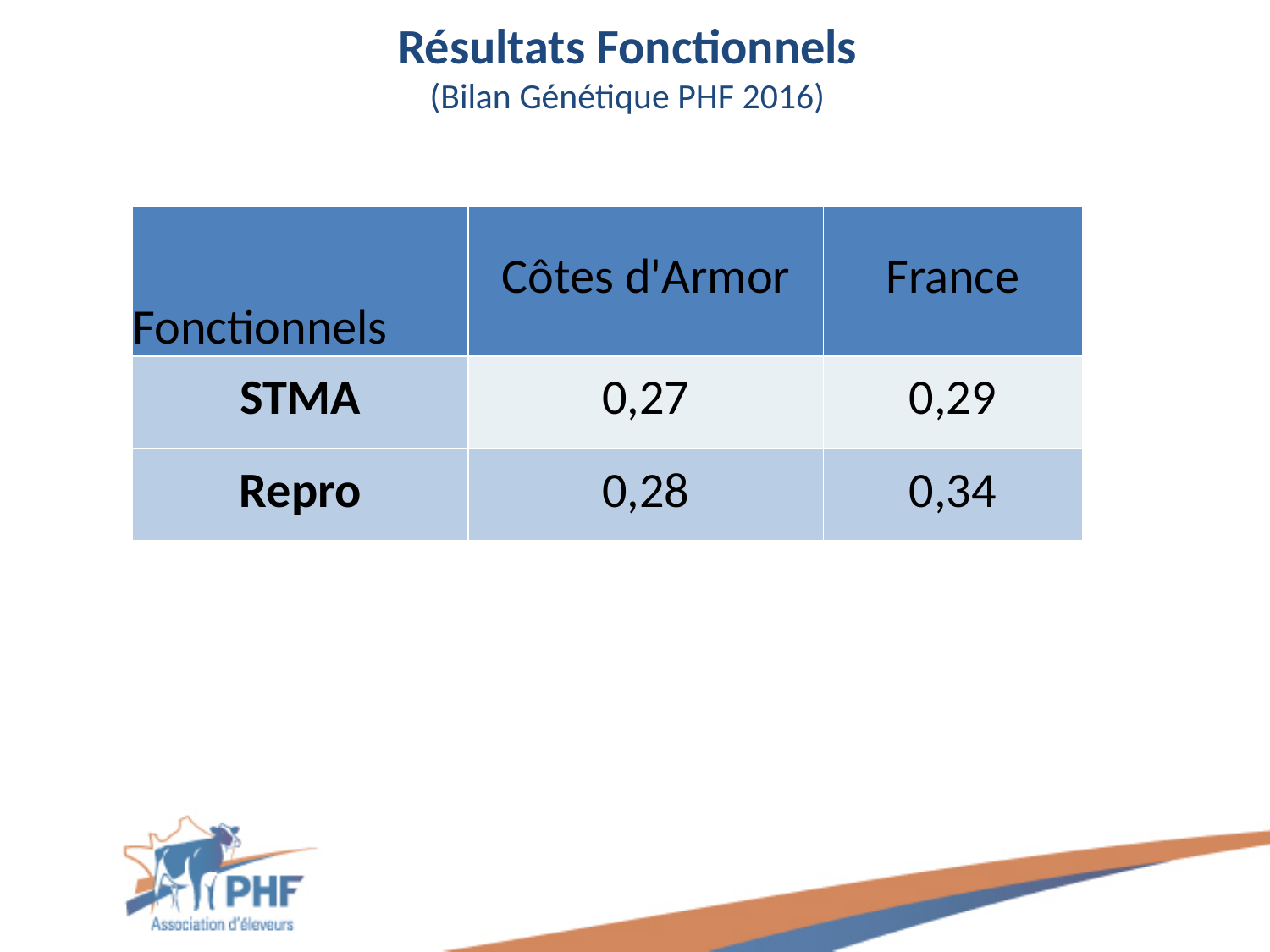

Résultats Fonctionnels
(Bilan Génétique PHF 2016)
| Fonctionnels | Côtes d'Armor | France |
| --- | --- | --- |
| STMA | 0,27 | 0,29 |
| Repro | 0,28 | 0,34 |